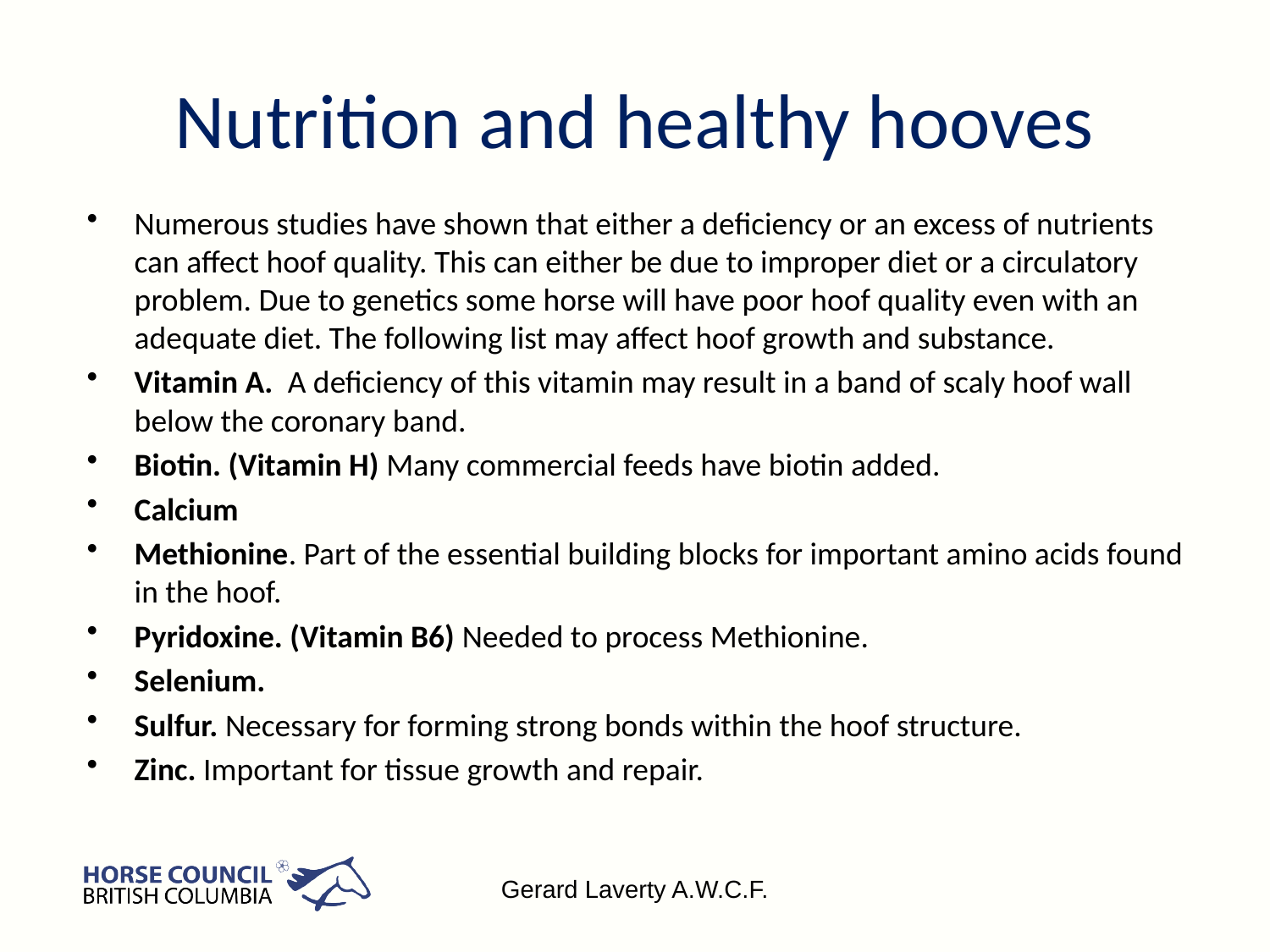

# Nutrition and healthy hooves
Numerous studies have shown that either a deficiency or an excess of nutrients can affect hoof quality. This can either be due to improper diet or a circulatory problem. Due to genetics some horse will have poor hoof quality even with an adequate diet. The following list may affect hoof growth and substance.
Vitamin A.  A deficiency of this vitamin may result in a band of scaly hoof wall below the coronary band.
Biotin. (Vitamin H) Many commercial feeds have biotin added.
Calcium
Methionine. Part of the essential building blocks for important amino acids found in the hoof.
Pyridoxine. (Vitamin B6) Needed to process Methionine.
Selenium.
Sulfur. Necessary for forming strong bonds within the hoof structure.
Zinc. Important for tissue growth and repair.

Gerard Laverty A.W.C.F.